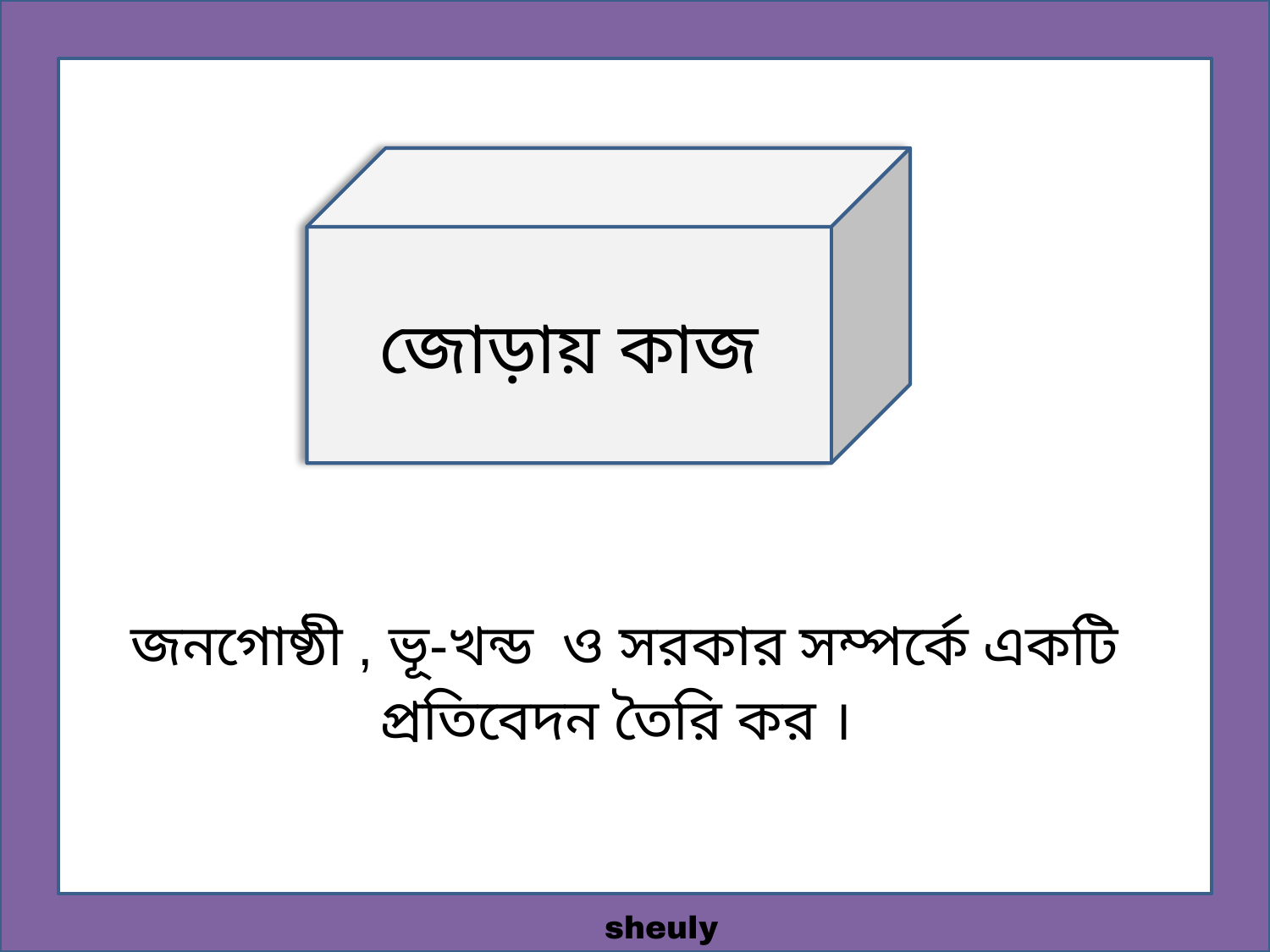

জোড়ায় কাজ
জনগোষ্ঠী , ভূ-খন্ড  ও সরকার সম্পর্কে একটি প্রতিবেদন তৈরি কর ।
sheuly